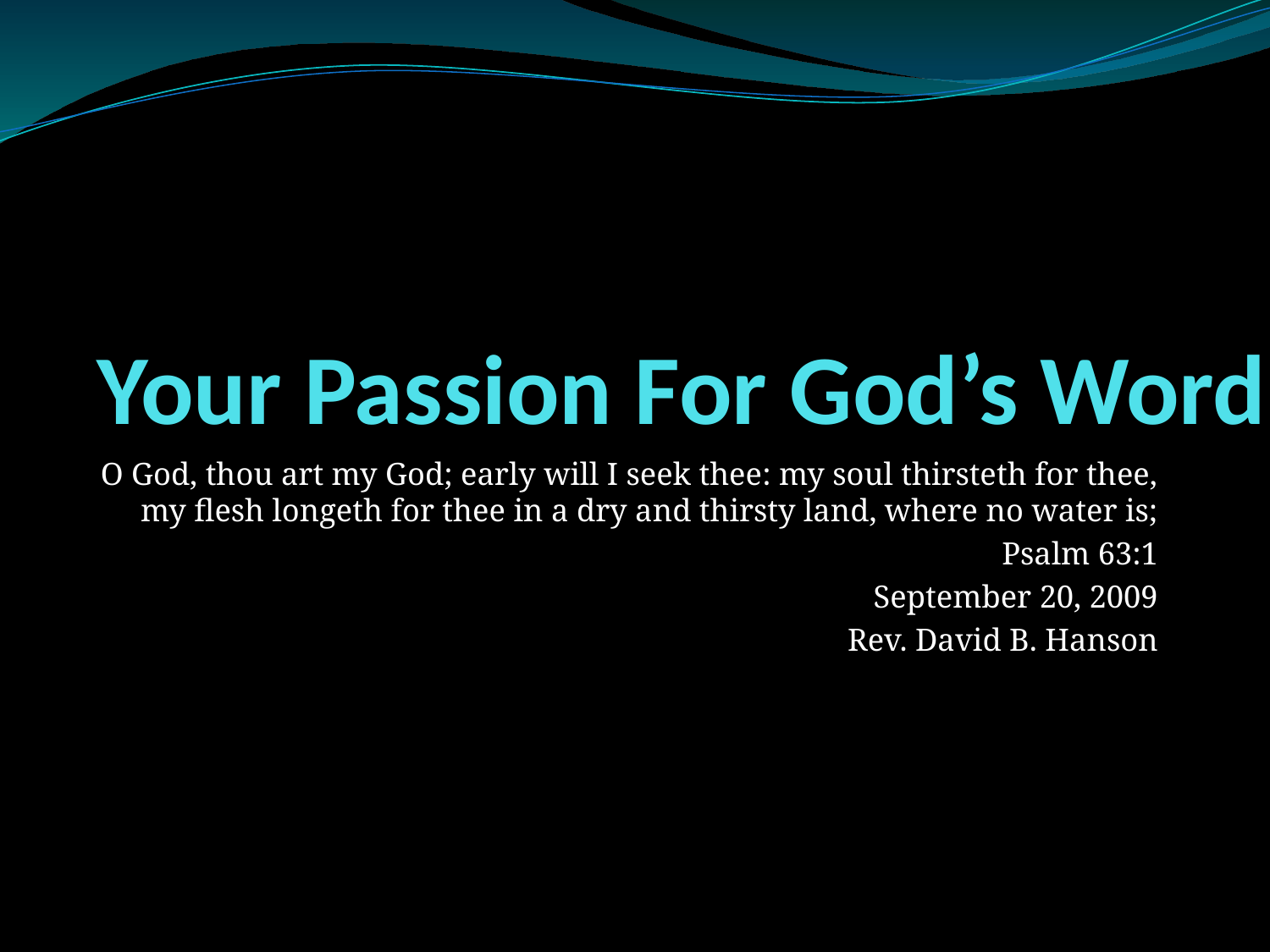

# Your Passion For God’s Word
O God, thou art my God; early will I seek thee: my soul thirsteth for thee, my flesh longeth for thee in a dry and thirsty land, where no water is;
Psalm 63:1
September 20, 2009
Rev. David B. Hanson